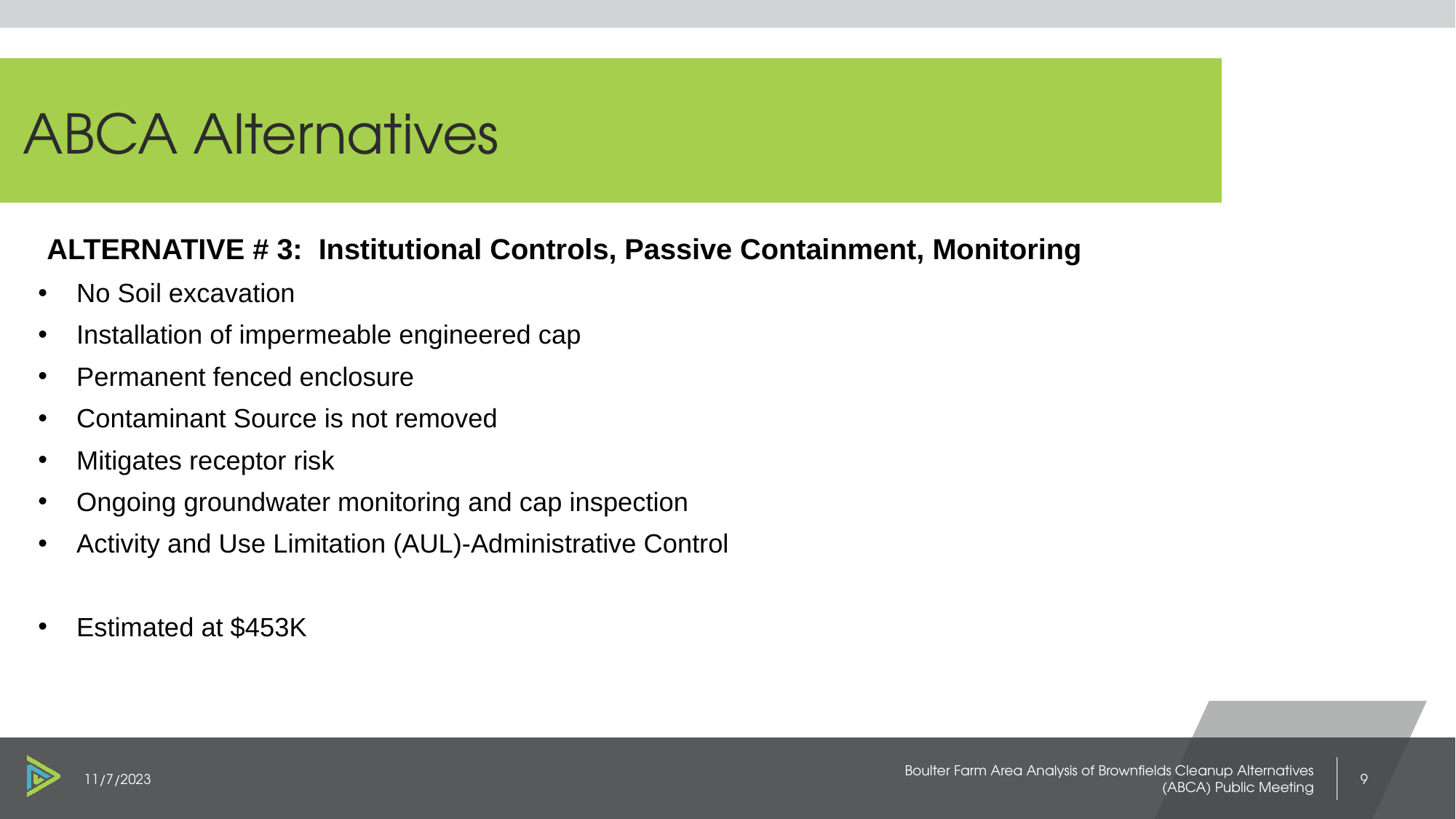

# ABCA Alternatives

 ALTERNATIVE # 3:  Institutional Controls, Passive Containment, Monitoring
No Soil excavation
Installation of impermeable engineered cap
Permanent fenced enclosure
Contaminant Source is not removed
Mitigates receptor risk
Ongoing groundwater monitoring and cap inspection
Activity and Use Limitation (AUL)-Administrative Control

Estimated at $453K
11/7/2023
Boulter Farm Area Analysis of Brownfields Cleanup Alternatives (ABCA) Public Meeting
9